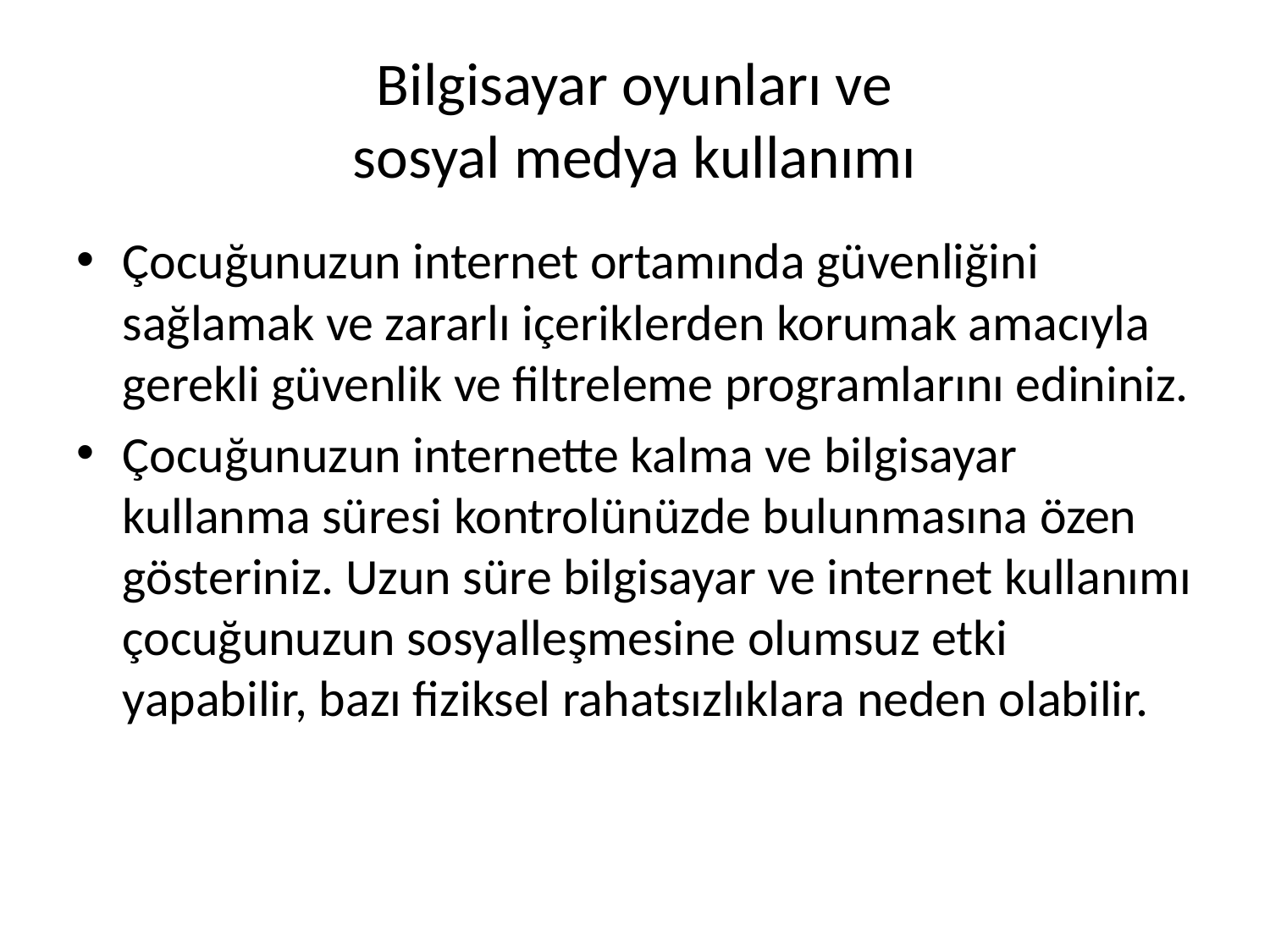

# Bilgisayar oyunları ve sosyal medya kullanımı
Çocuğunuzun internet ortamında güvenliğini sağlamak ve zararlı içeriklerden korumak amacıyla gerekli güvenlik ve filtreleme programlarını edininiz.
Çocuğunuzun internette kalma ve bilgisayar kullanma süresi kontrolünüzde bulunmasına özen gösteriniz. Uzun süre bilgisayar ve internet kullanımı çocuğunuzun sosyalleşmesine olumsuz etki yapabilir, bazı fiziksel rahatsızlıklara neden olabilir.